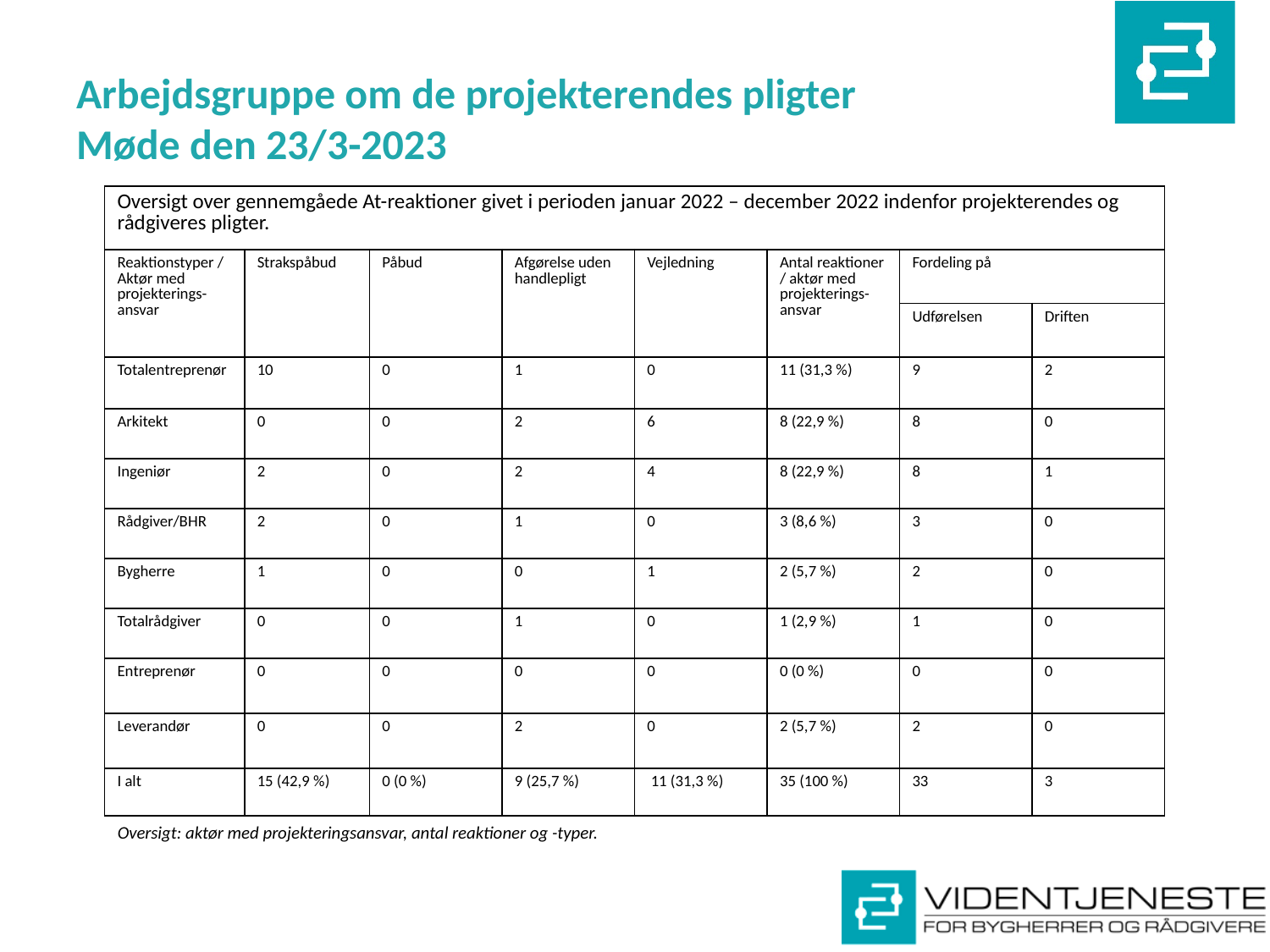

# Arbejdsgruppe om de projekterendes pligter Møde den 23/3-2023
| Oversigt over gennemgåede At-reaktioner givet i perioden januar 2022 – december 2022 indenfor projekterendes og rådgiveres pligter. |  |  |  |  |  |  |  |
| --- | --- | --- | --- | --- | --- | --- | --- |
| Reaktionstyper / Aktør med projekterings-ansvar | Strakspåbud | Påbud | Afgørelse uden handlepligt | Vejledning | Antal reaktioner / aktør med projekterings-ansvar | Fordeling på |  |
|  |  |  |  |  |  | Udførelsen | Driften |
| Totalentreprenør | 10 | 0 | 1 | 0 | 11 (31,3 %) | 9 | 2 |
| Arkitekt | 0 | 0 | 2 | 6 | 8 (22,9 %) | 8 | 0 |
| Ingeniør | 2 | 0 | 2 | 4 | 8 (22,9 %) | 8 | 1 |
| Rådgiver/BHR | 2 | 0 | 1 | 0 | 3 (8,6 %) | 3 | 0 |
| Bygherre | 1 | 0 | 0 | 1 | 2 (5,7 %) | 2 | 0 |
| Totalrådgiver | 0 | 0 | 1 | 0 | 1 (2,9 %) | 1 | 0 |
| Entreprenør | 0 | 0 | 0 | 0 | 0 (0 %) | 0 | 0 |
| Leverandør | 0 | 0 | 2 | 0 | 2 (5,7 %) | 2 | 0 |
| I alt | 15 (42,9 %) | 0 (0 %) | 9 (25,7 %) | 11 (31,3 %) | 35 (100 %) | 33 | 3 |
Oversigt: aktør med projekteringsansvar, antal reaktioner og -typer.